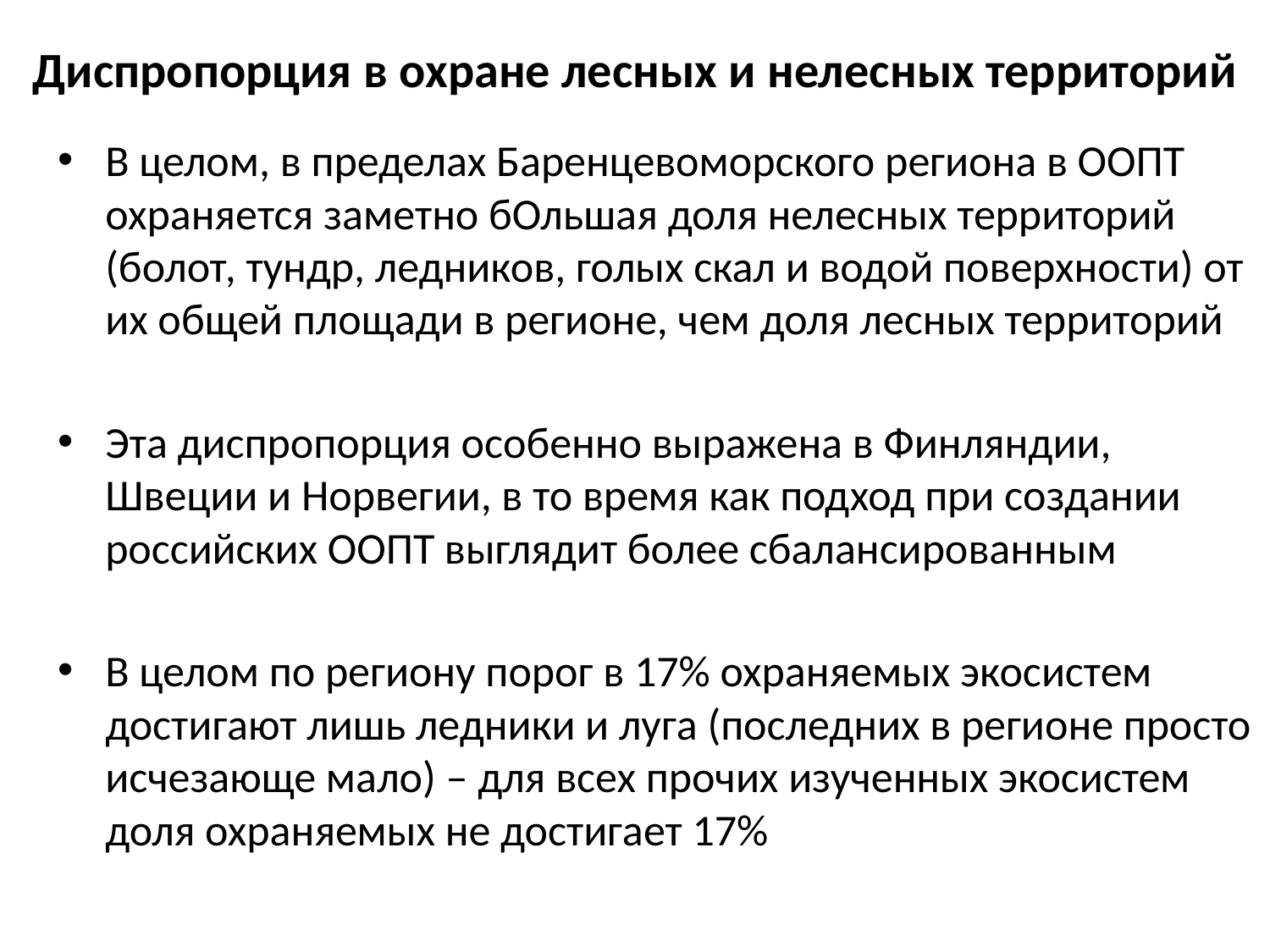

# Диспропорция в охране лесных и нелесных территорий
В целом, в пределах Баренцевоморского региона в ООПТ охраняется заметно бОльшая доля нелесных территорий (болот, тундр, ледников, голых скал и водой поверхности) от их общей площади в регионе, чем доля лесных территорий

Эта диспропорция особенно выражена в Финляндии, Швеции и Норвегии, в то время как подход при создании российских ООПТ выглядит более сбалансированным

В целом по региону порог в 17% охраняемых экосистем достигают лишь ледники и луга (последних в регионе просто исчезающе мало) – для всех прочих изученных экосистем доля охраняемых не достигает 17%